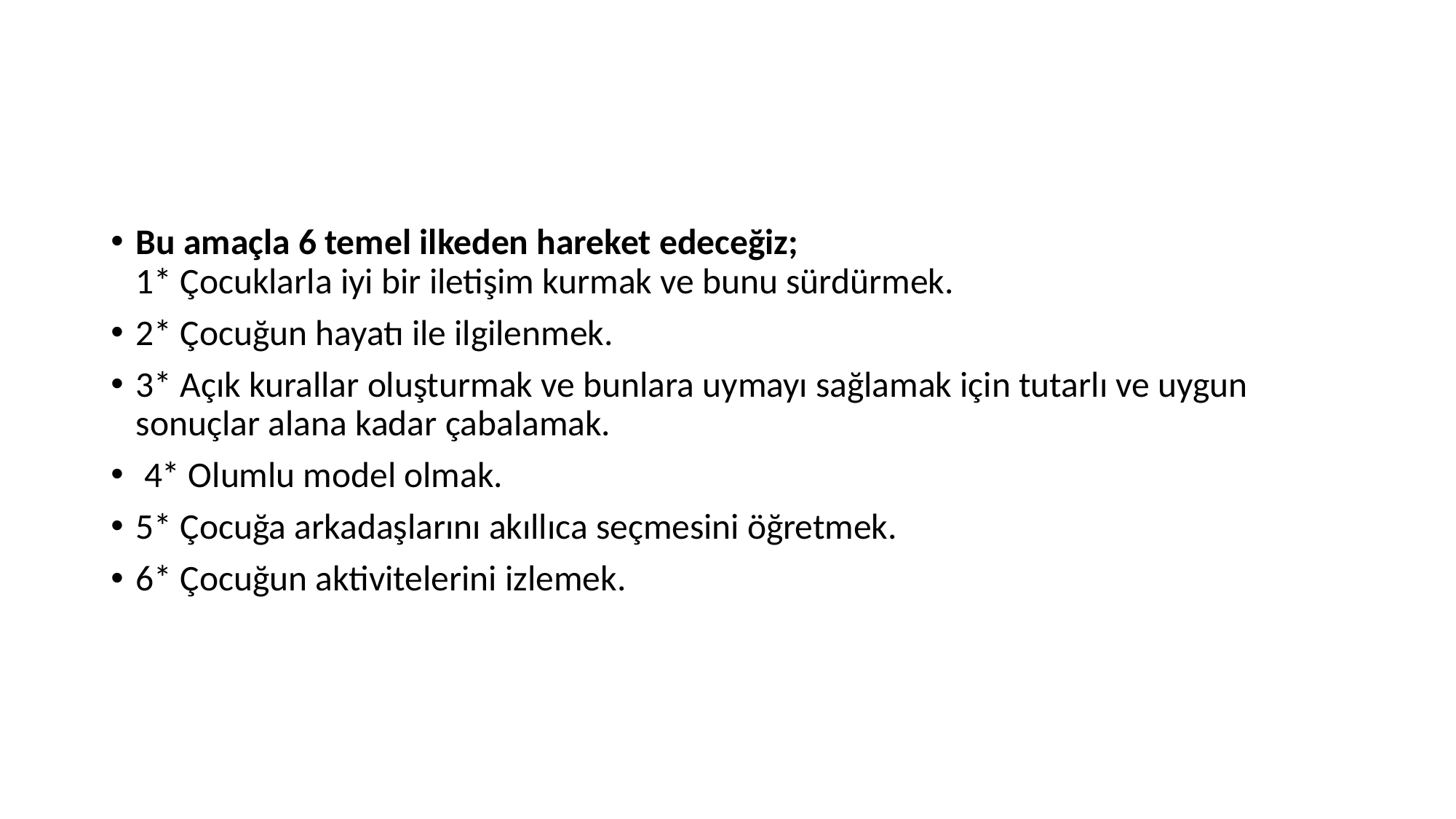

#
Bu amaçla 6 temel ilkeden hareket edeceğiz;
1* Çocuklarla iyi bir iletişim kurmak ve bunu sürdürmek.
2* Çocuğun hayatı ile ilgilenmek.
3* Açık kurallar oluşturmak ve bunlara uymayı sağlamak için tutarlı ve uygun sonuçlar alana kadar çabalamak.
 4* Olumlu model olmak.
5* Çocuğa arkadaşlarını akıllıca seçmesini öğretmek.
6* Çocuğun aktivitelerini izlemek.